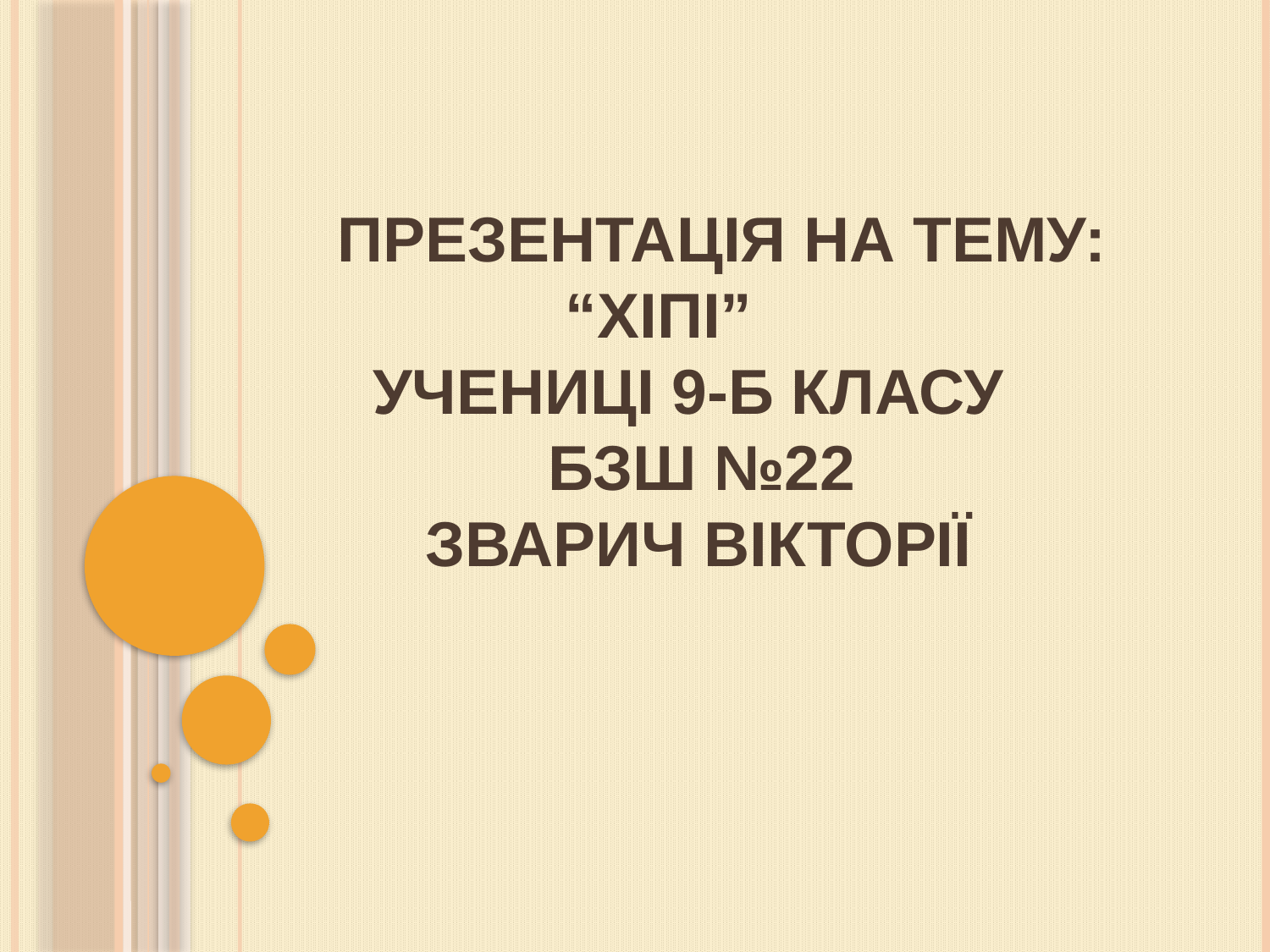

# Презентація на тему: “Хіпі” учениці 9-Б класу БЗШ №22 Зварич Вікторії